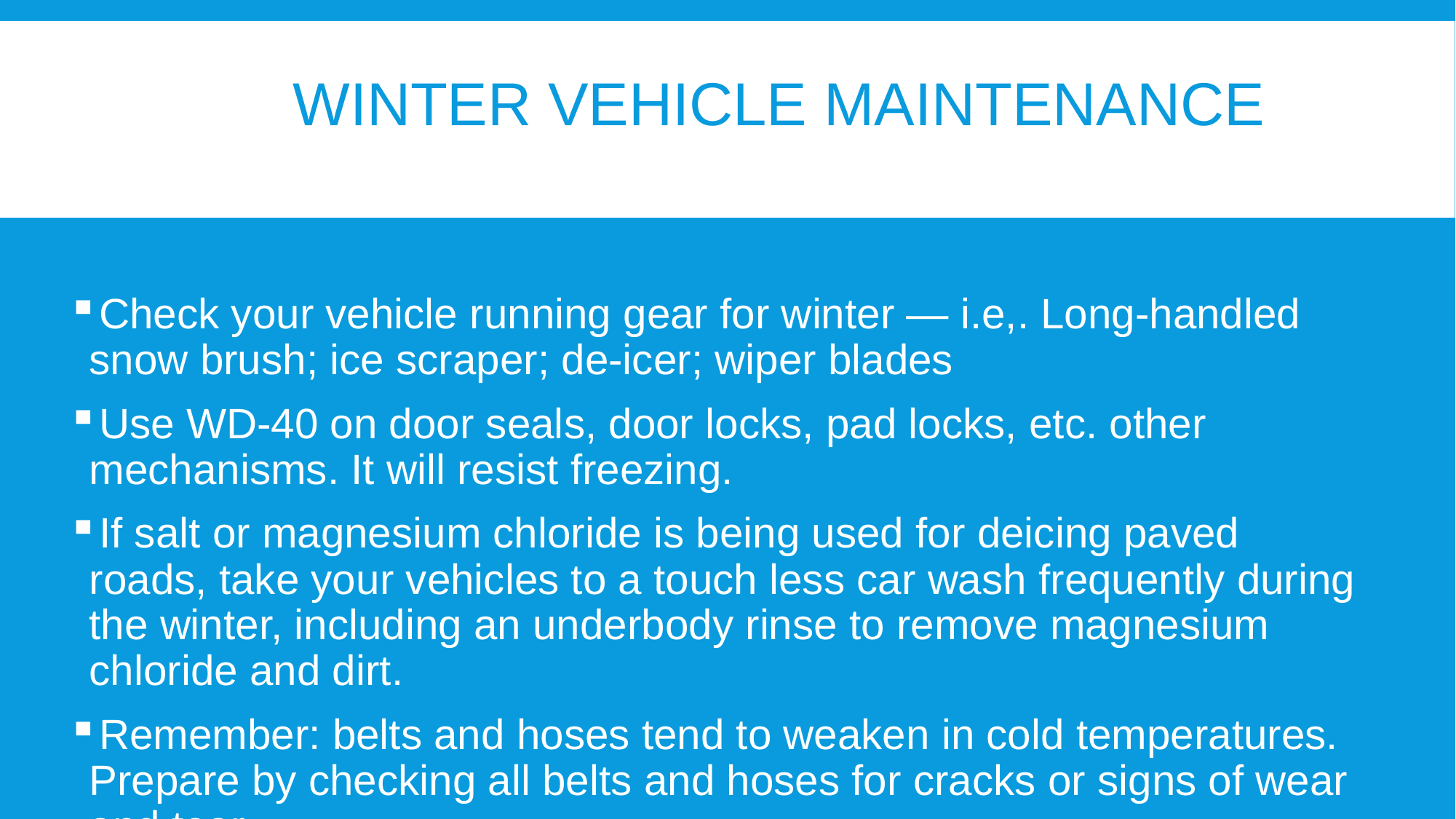

# Winter Vehicle Maintenance
Check your vehicle running gear for winter — i.e,. Long-handled snow brush; ice scraper; de-icer; wiper blades
Use WD-40 on door seals, door locks, pad locks, etc. other mechanisms. It will resist freezing.
If salt or magnesium chloride is being used for deicing paved roads, take your vehicles to a touch less car wash frequently during the winter, including an underbody rinse to remove magnesium chloride and dirt.
Remember: belts and hoses tend to weaken in cold temperatures. Prepare by checking all belts and hoses for cracks or signs of wear and tear.